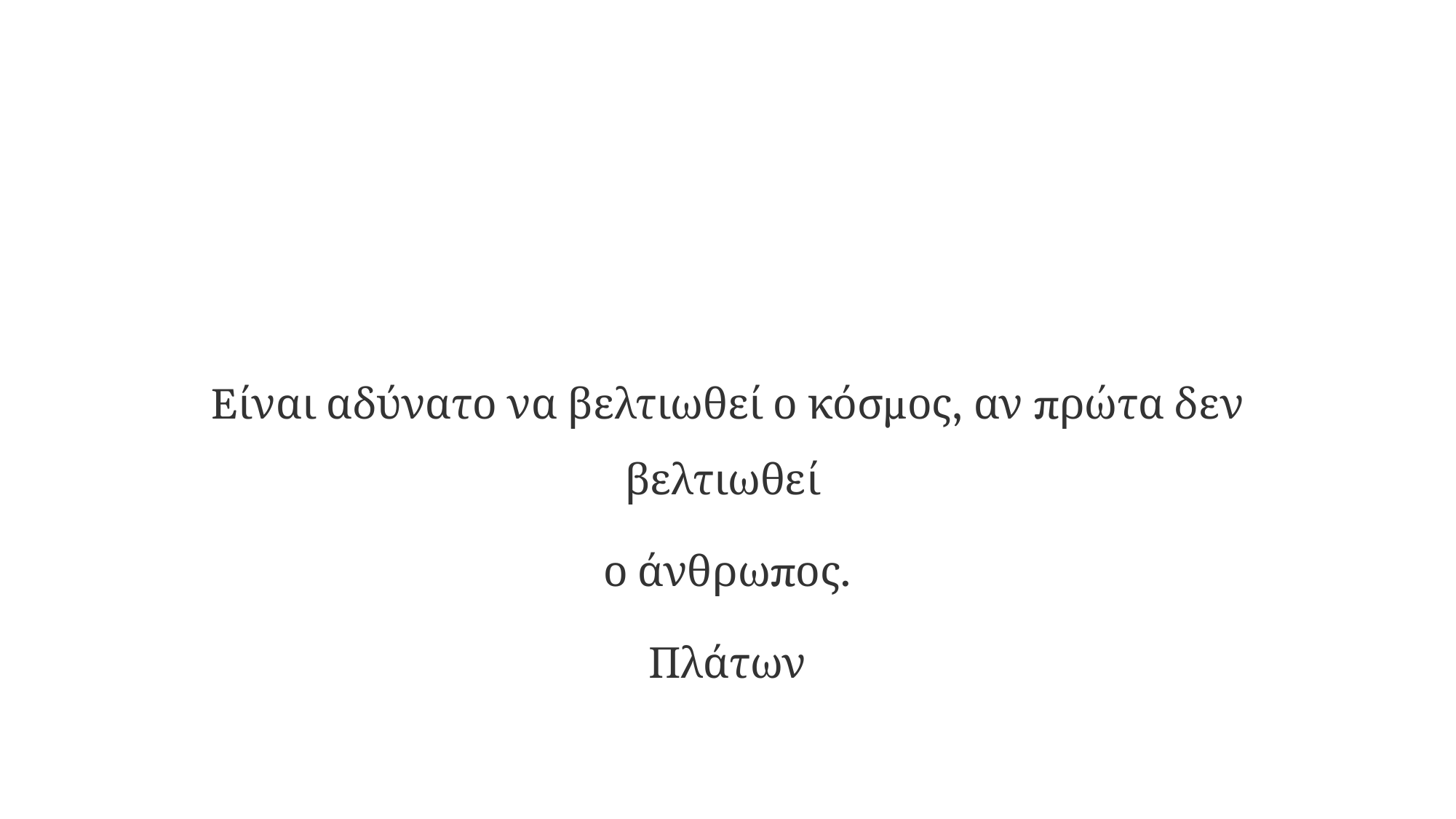

#

Είναι αδύνατο να βελτιωθεί ο κόσμος, αν πρώτα δεν βελτιωθεί
ο άνθρωπος.
Πλάτων